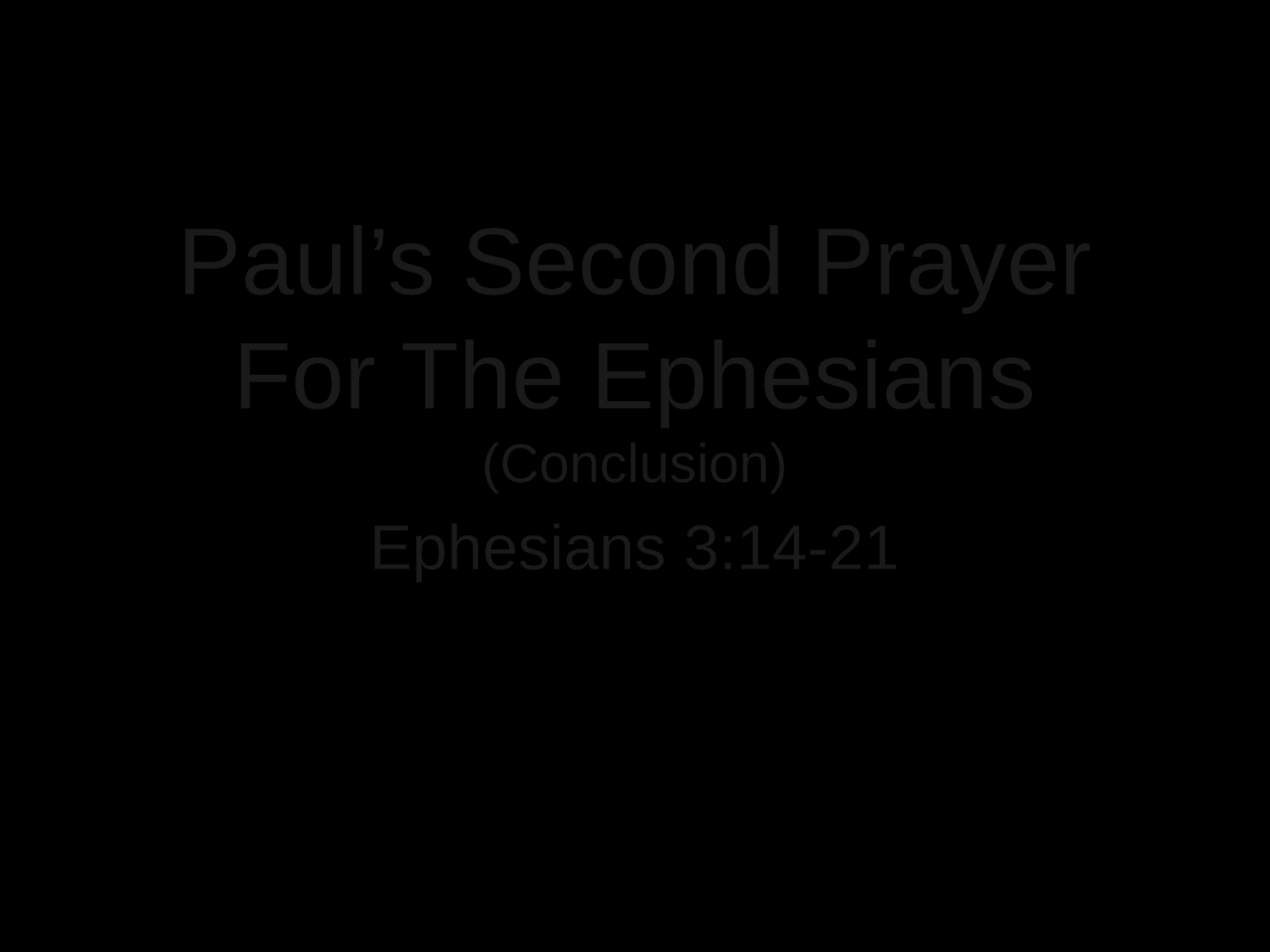

# Paul’s Second Prayer For The Ephesians (Conclusion)
Ephesians 3:14-21